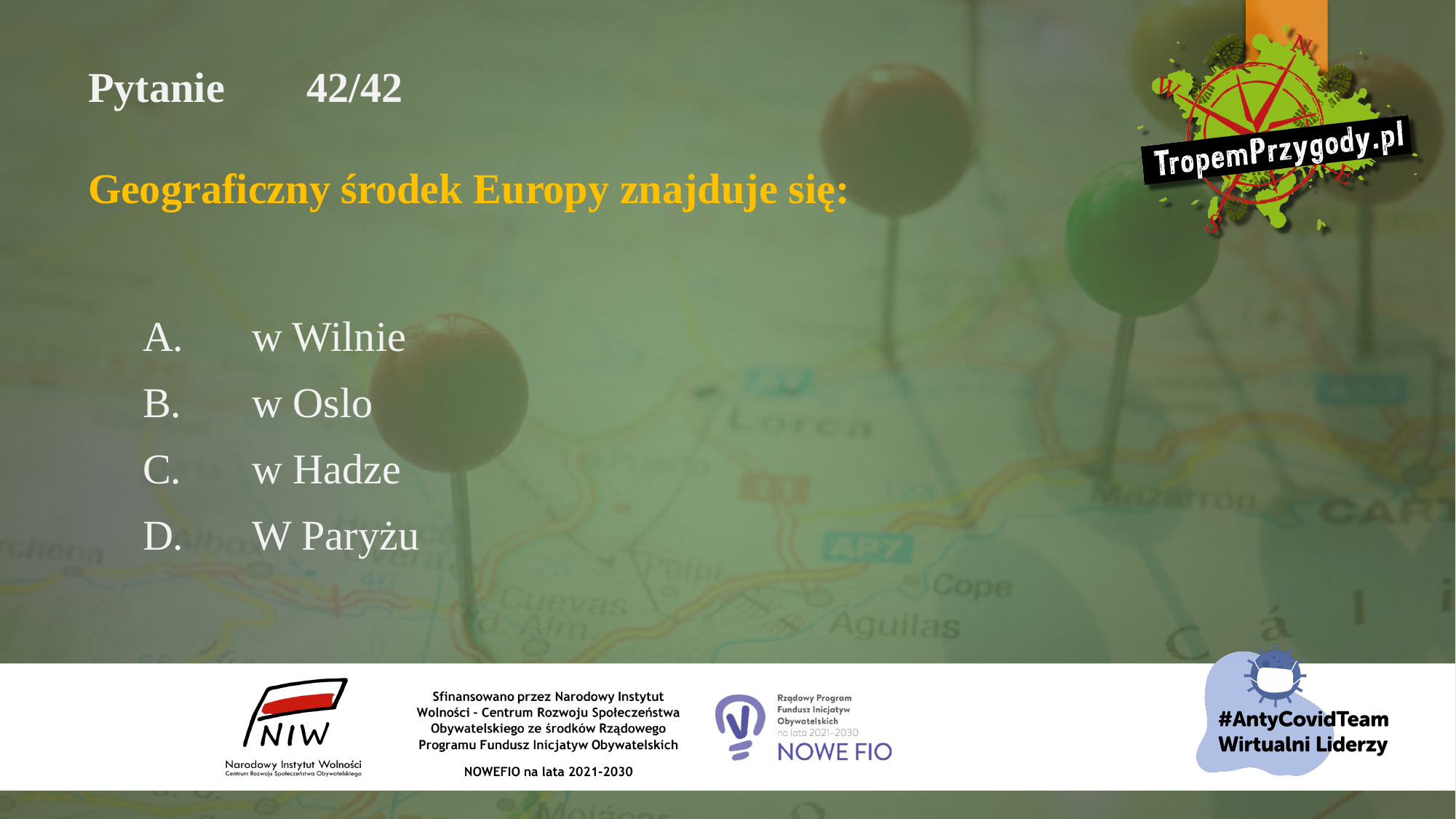

# Pytanie 	42/42 Geograficzny środek Europy znajduje się:
A.	w Wilnie
B.	w Oslo
C.	w Hadze
D.	W Paryżu